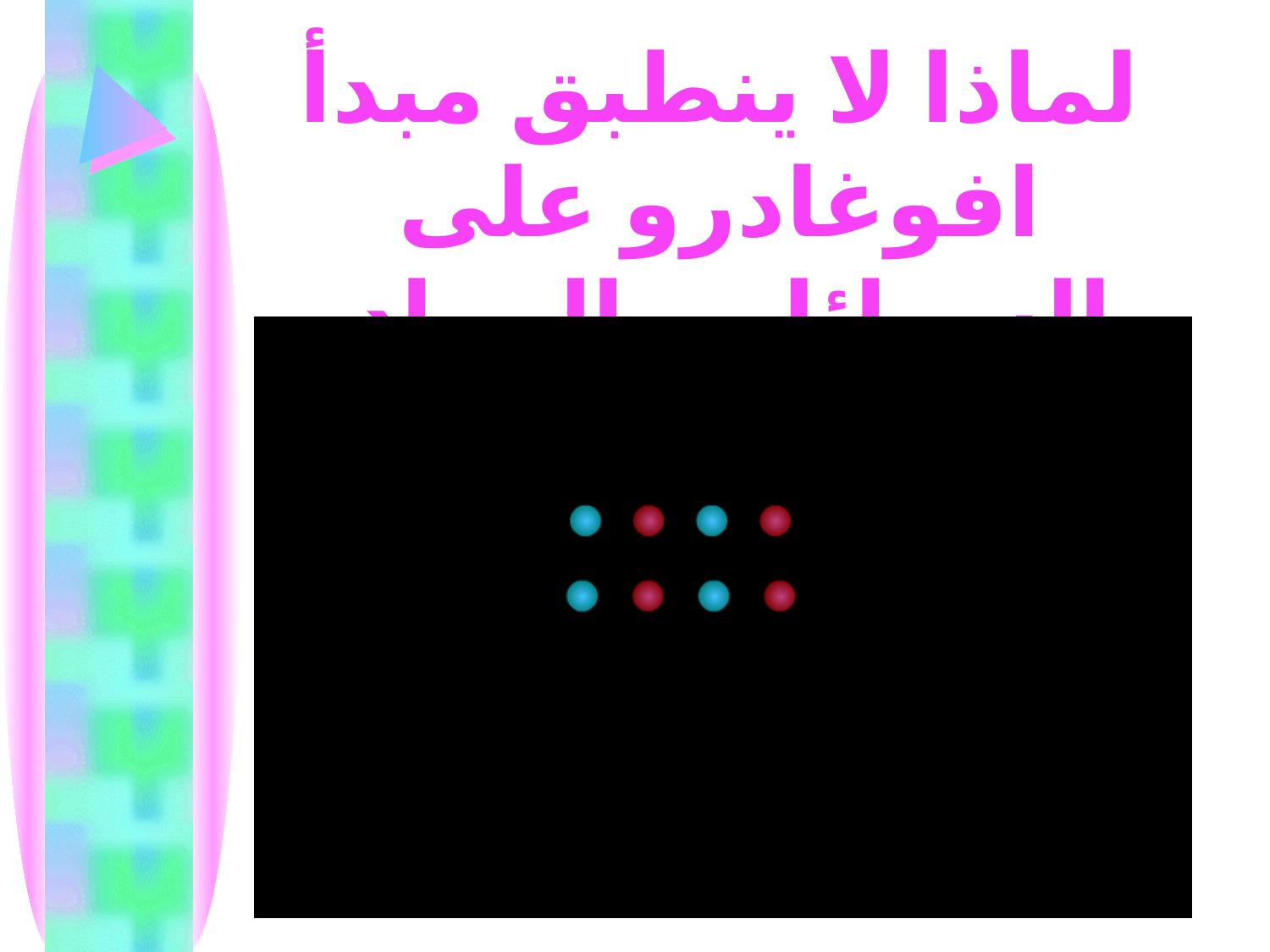

لماذا لا ينطبق مبدأ افوغادرو على
 السوائل و المواد الصلبة ؟؟